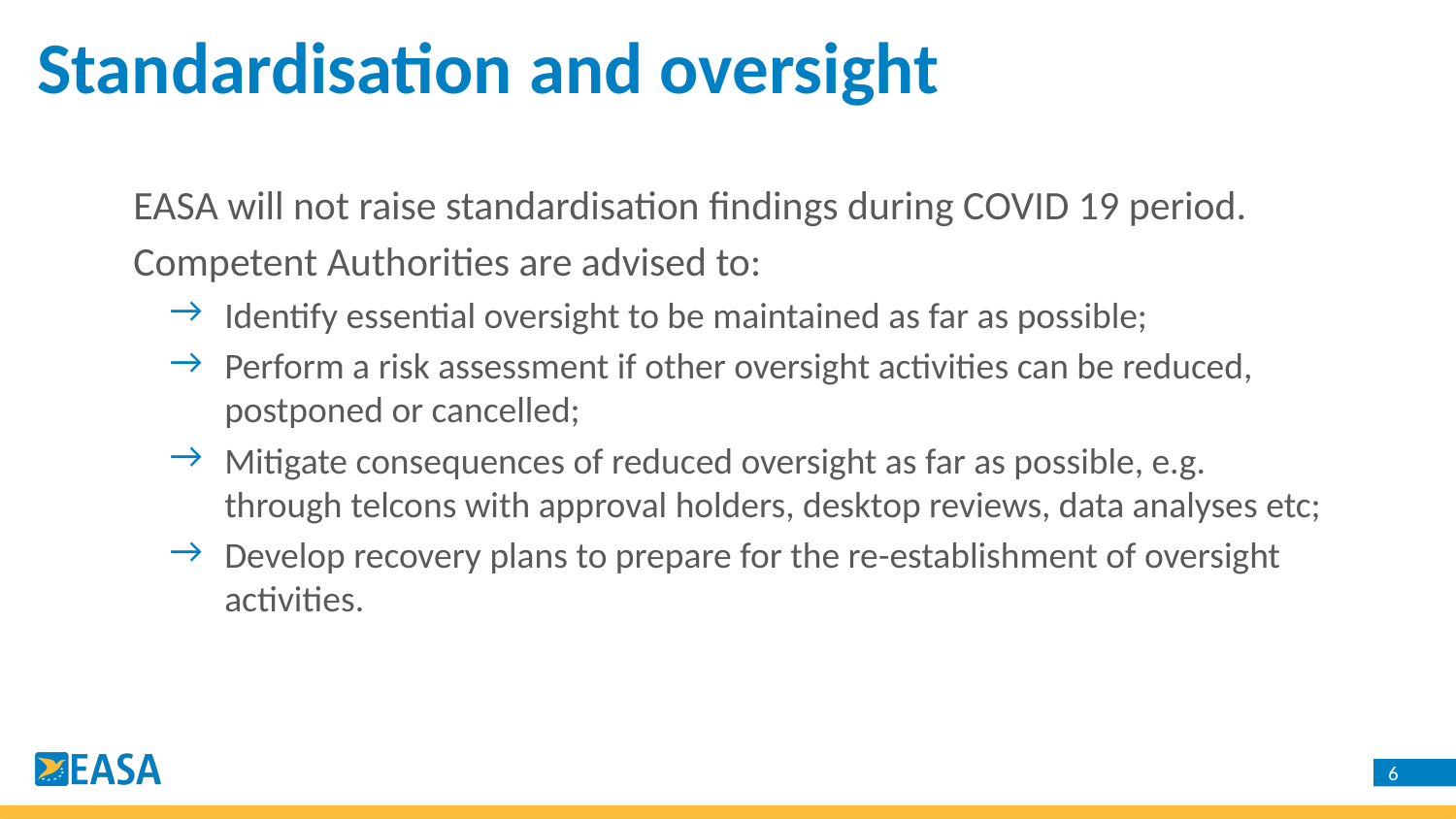

Standardisation and oversight
EASA will not raise standardisation findings during COVID 19 period.
Competent Authorities are advised to:
Identify essential oversight to be maintained as far as possible;
Perform a risk assessment if other oversight activities can be reduced, postponed or cancelled;
Mitigate consequences of reduced oversight as far as possible, e.g. through telcons with approval holders, desktop reviews, data analyses etc;
Develop recovery plans to prepare for the re-establishment of oversight activities.